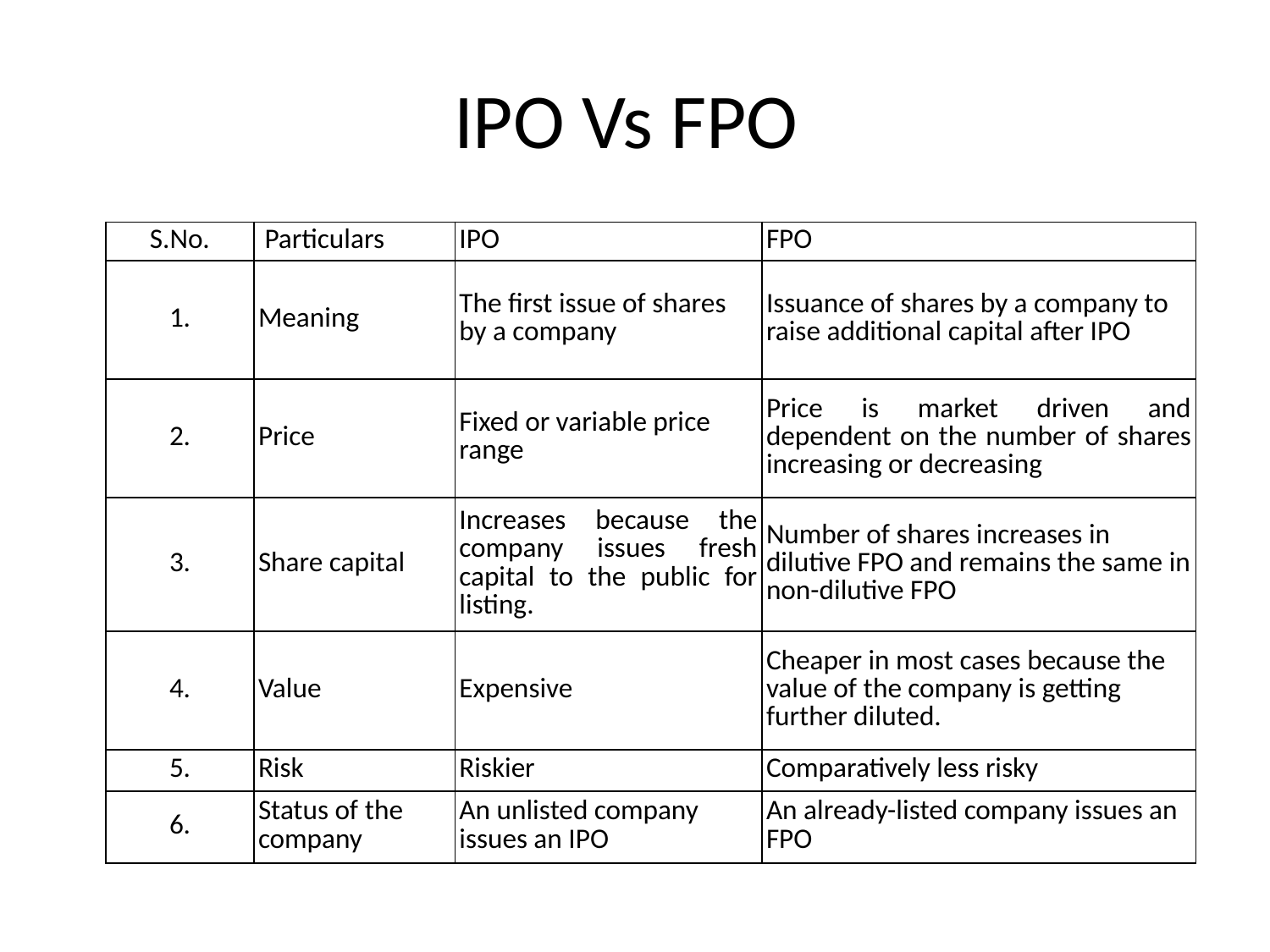

# IPO Vs FPO
| S.No. | Particulars | IPO | FPO |
| --- | --- | --- | --- |
| 1. | Meaning | The first issue of shares by a company | Issuance of shares by a company to raise additional capital after IPO |
| 2. | Price | Fixed or variable price range | Price is market driven and dependent on the number of shares increasing or decreasing |
| 3. | Share capital | Increases because the company issues fresh capital to the public for listing. | Number of shares increases in dilutive FPO and remains the same in non-dilutive FPO |
| 4. | Value | Expensive | Cheaper in most cases because the value of the company is getting further diluted. |
| 5. | Risk | Riskier | Comparatively less risky |
| 6. | Status of the company | An unlisted company issues an IPO | An already-listed company issues an FPO |